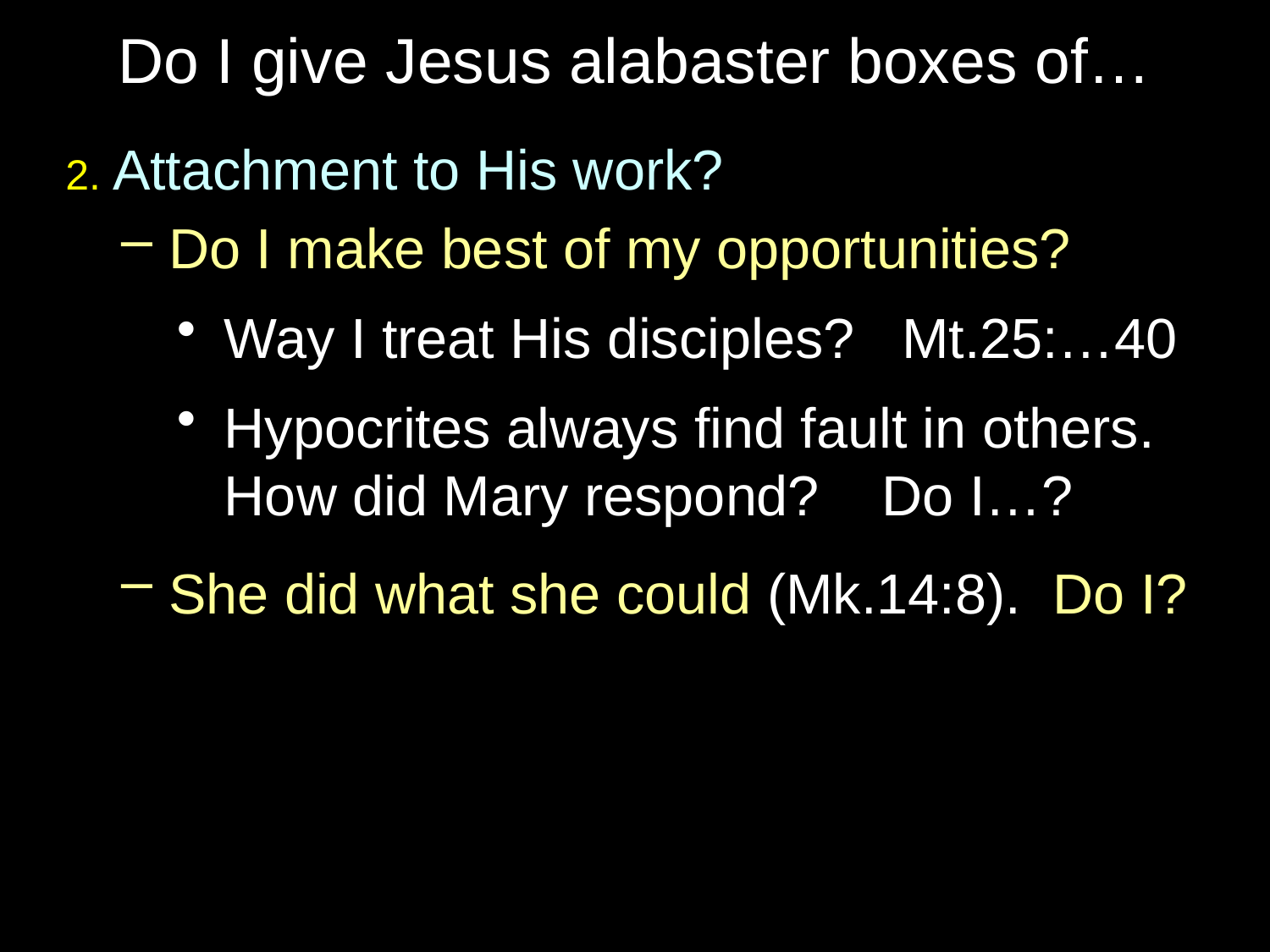

# Do I give Jesus alabaster boxes of…
2. Attachment to His work?
Do I make best of my opportunities?
Way I treat His disciples?   Mt.25:…40
Hypocrites always find fault in others.  How did Mary respond?    Do I…?
She did what she could (Mk.14:8).  Do I?